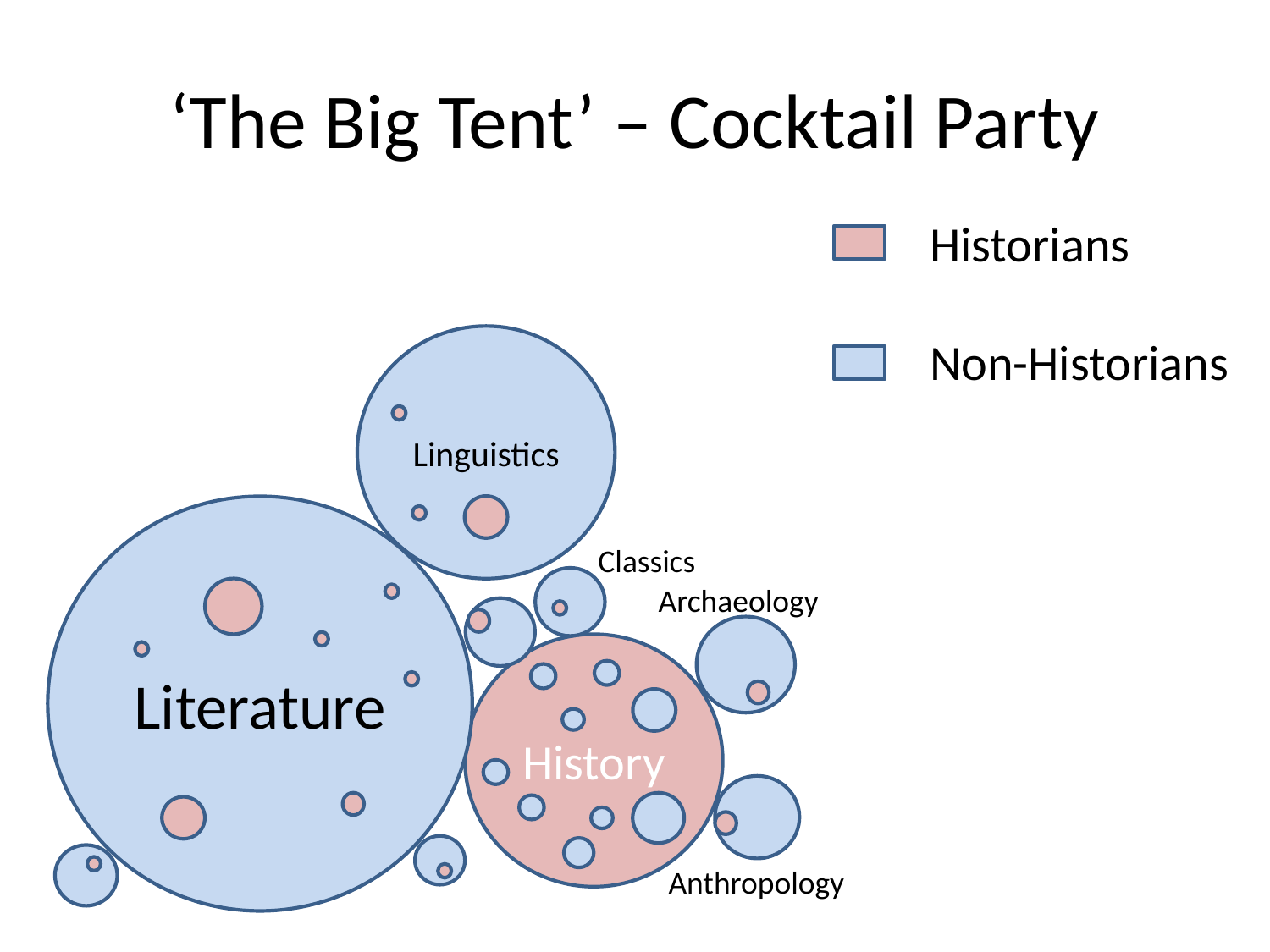

# ‘The Big Tent’ – Cocktail Party
Historians

Non-Historians

Linguistics

Literature

Classics

Archaeology

History

Anthropology